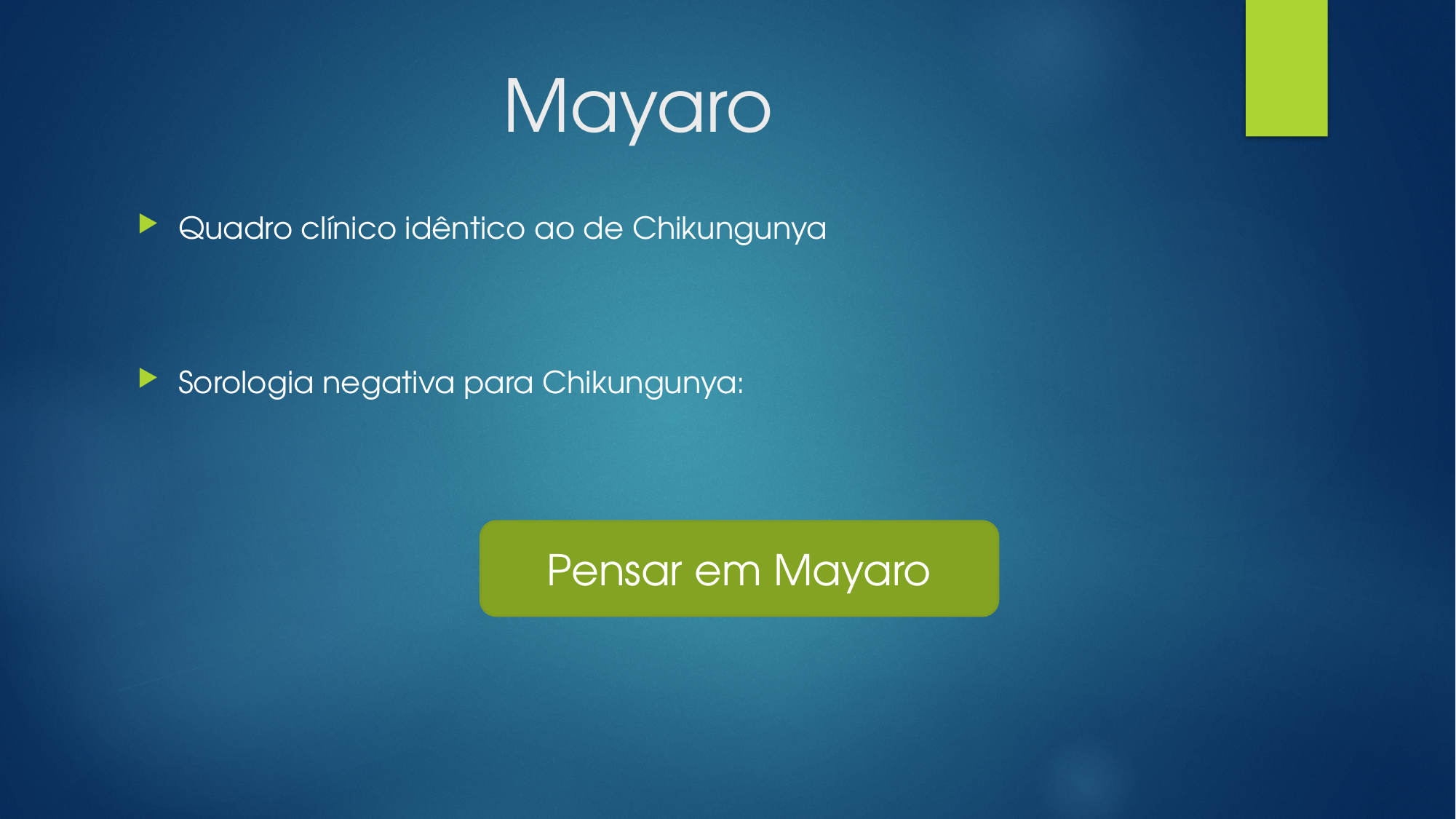

# Mayaro
Quadro clínico idêntico ao de Chikungunya

Sorologia negativa para Chikungunya:
Pensar em Mayaro